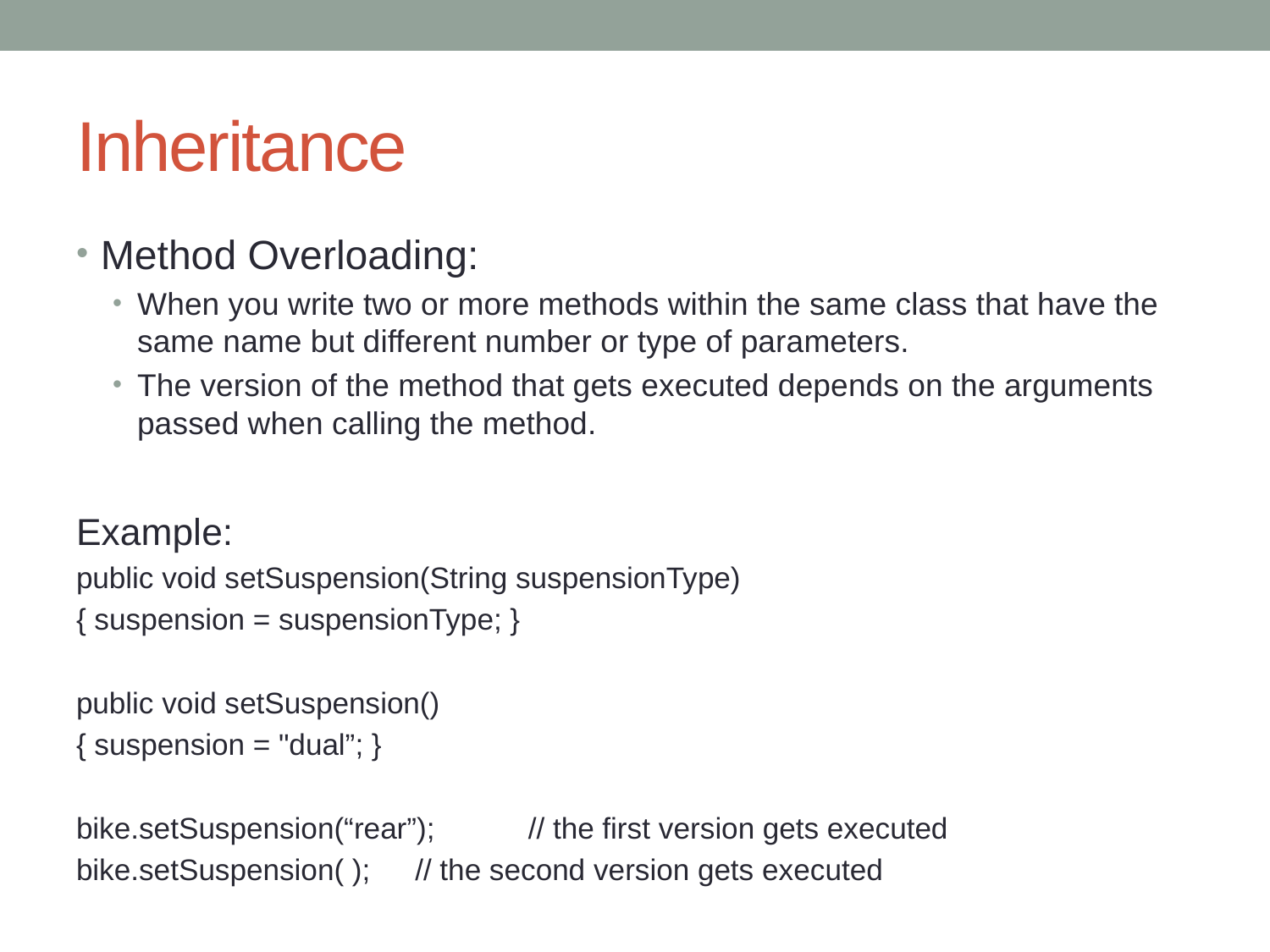

# Inheritance
Method Overloading:
When you write two or more methods within the same class that have the same name but different number or type of parameters.
The version of the method that gets executed depends on the arguments passed when calling the method.

Example:
public void setSuspension(String suspensionType)
{ suspension = suspensionType; }

public void setSuspension()
{ suspension = "dual”; }

bike.setSuspension(“rear”); 	// the first version gets executed
bike.setSuspension( );		// the second version gets executed